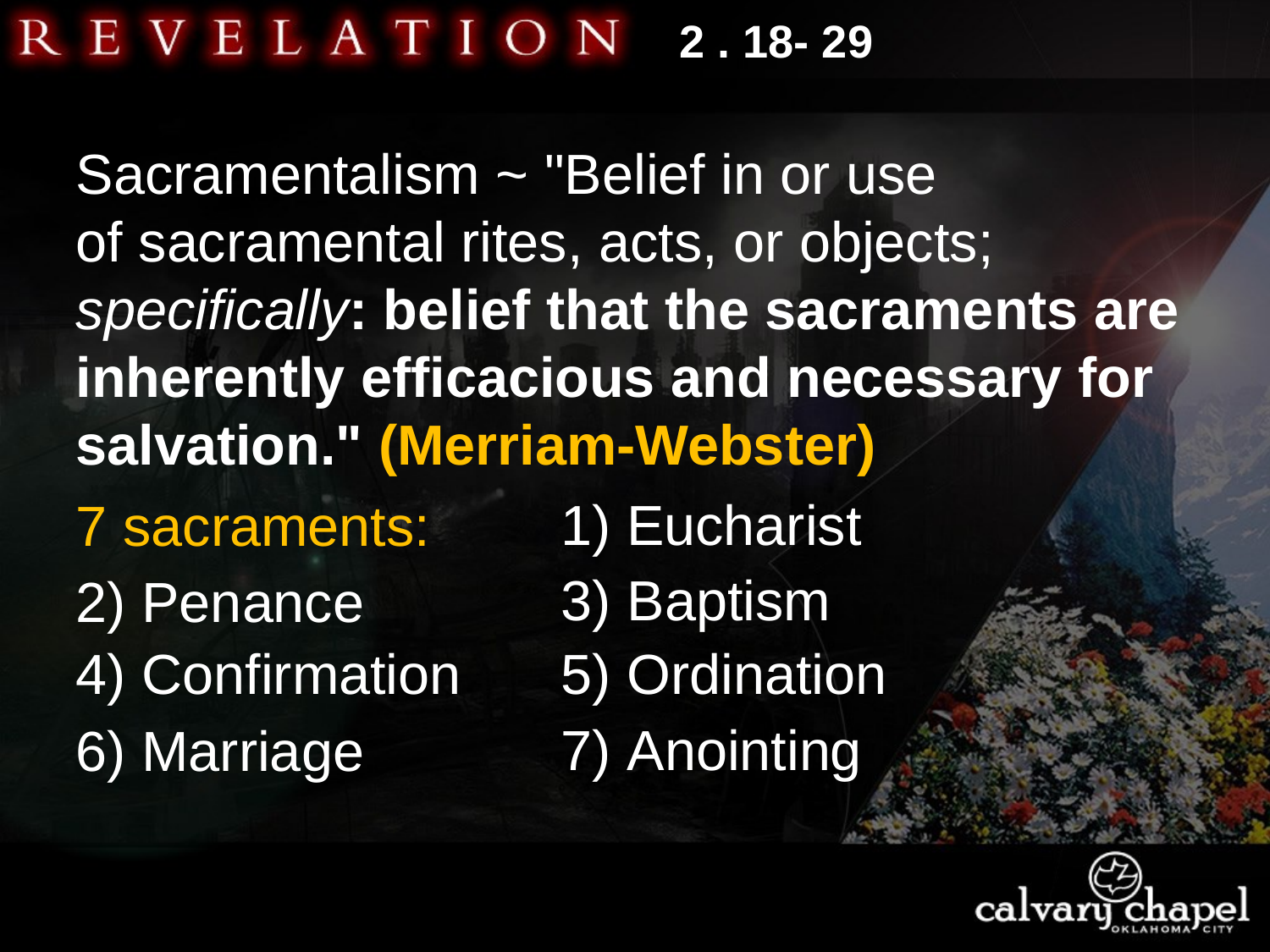

2 . 18- 29
Sacramentalism ~ "Belief in or use of sacramental rites, acts, or objects; specifically: belief that the sacraments are inherently efficacious and necessary for salvation." (Merriam-Webster)
1) Eucharist
7 sacraments:
3) Baptism
2) Penance
4) Confirmation
5) Ordination
7) Anointing
6) Marriage